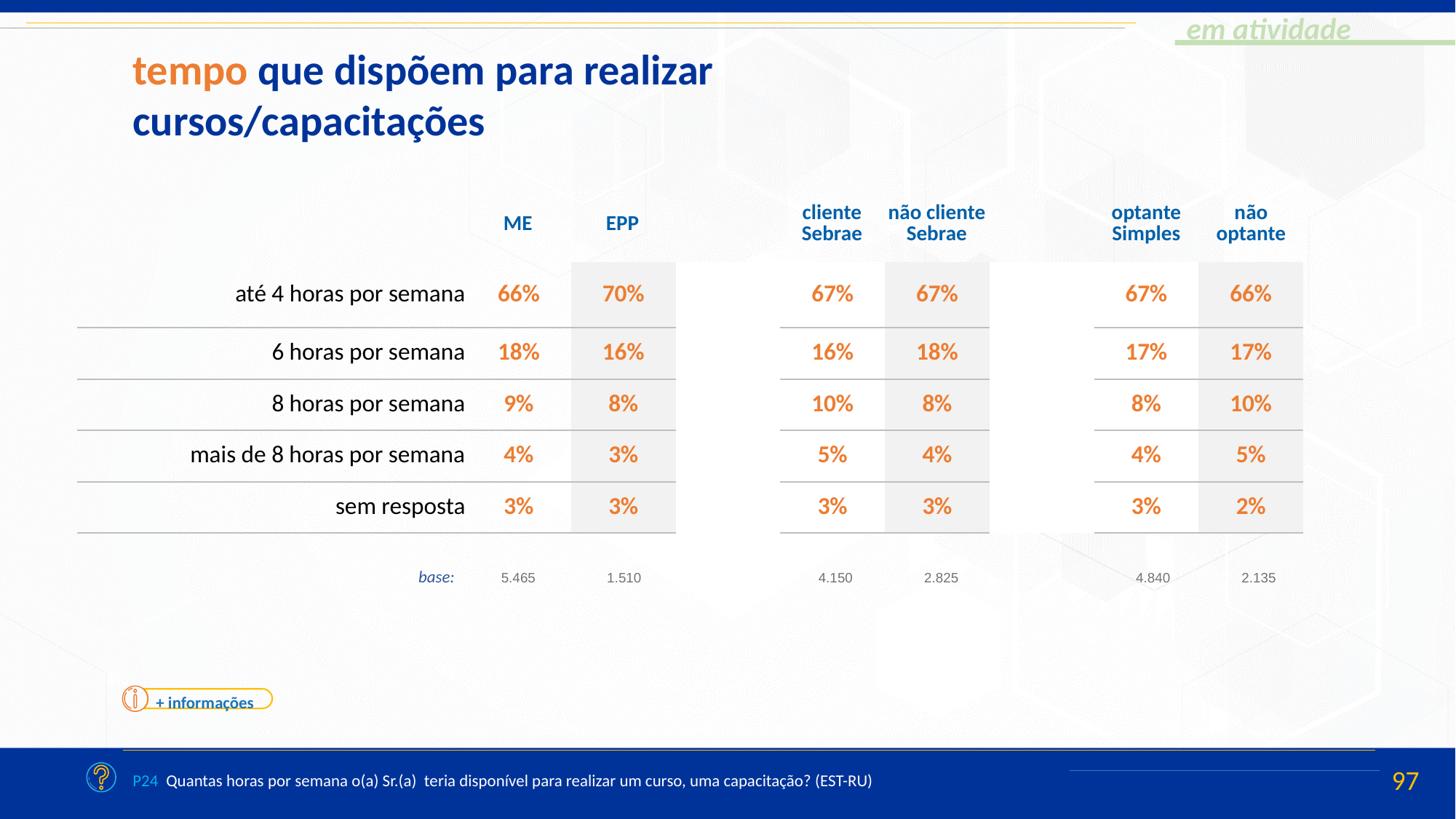

tempo que dispõem para realizar cursos/capacitações

| ME | EPP |  | cliente Sebrae | não cliente Sebrae |  | optante Simples | não optante |
| --- | --- | --- | --- | --- | --- | --- | --- |
| até 4 horas por semana | 66% | 70% |  | 67% | 67% |  | 67% | 66% |
| --- | --- | --- | --- | --- | --- | --- | --- | --- |
| 6 horas por semana | 18% | 16% |  | 16% | 18% |  | 17% | 17% |
| 8 horas por semana | 9% | 8% |  | 10% | 8% |  | 8% | 10% |
| mais de 8 horas por semana | 4% | 3% |  | 5% | 4% |  | 4% | 5% |
| sem resposta | 3% | 3% |  | 3% | 3% |  | 3% | 2% |
| 5.465 | 1.510 |  | 4.150 | 2.825 |  | 4.840 | 2.135 |
| --- | --- | --- | --- | --- | --- | --- | --- |
base:
+ informações

P24  Quantas horas por semana o(a) Sr.(a)  teria disponível para realizar um curso, uma capacitação? (EST-RU)